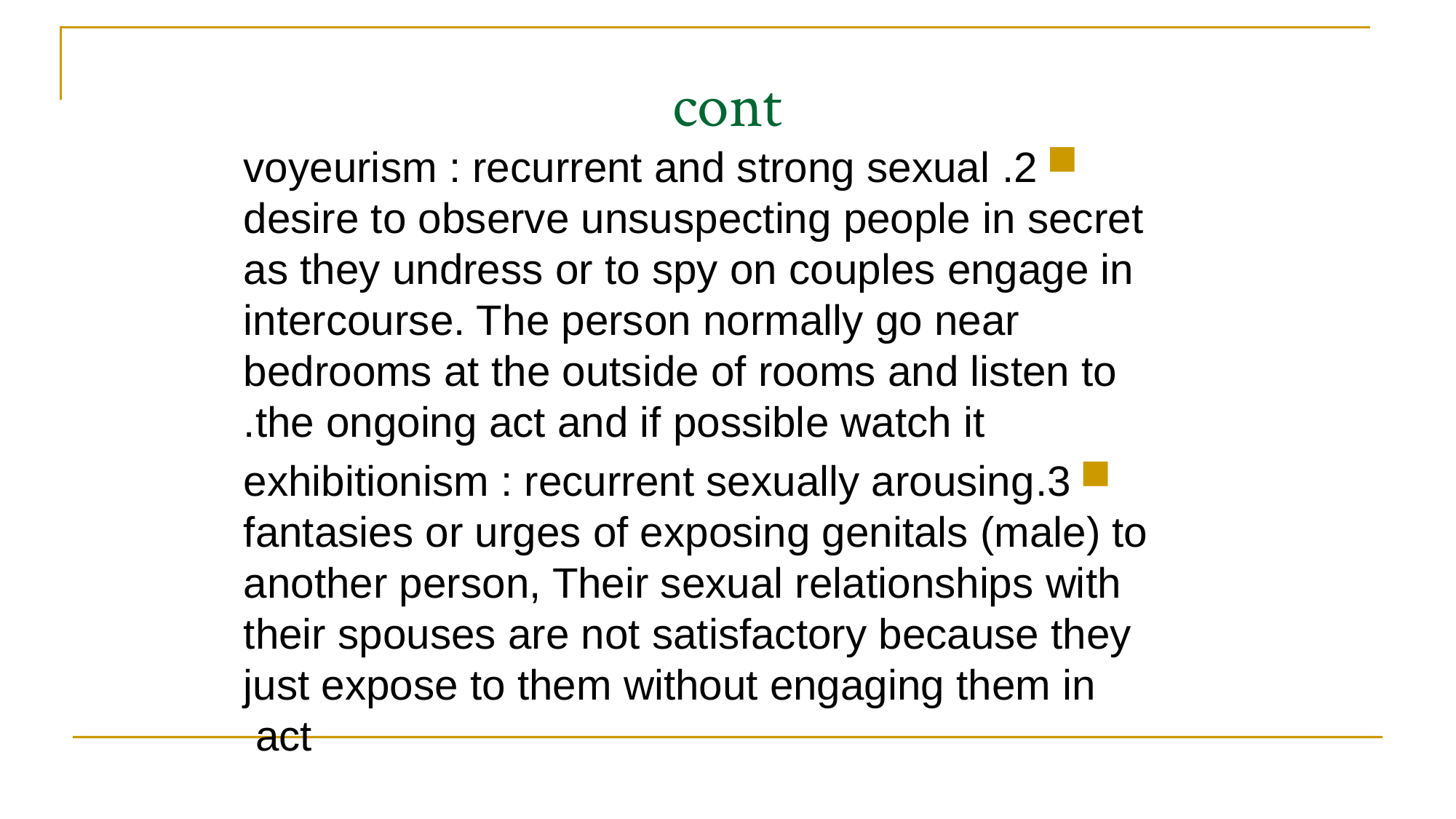

# cont
2. voyeurism : recurrent and strong sexual desire to observe unsuspecting people in secret as they undress or to spy on couples engage in intercourse. The person normally go near bedrooms at the outside of rooms and listen to the ongoing act and if possible watch it.
3.exhibitionism : recurrent sexually arousing fantasies or urges of exposing genitals (male) to another person, Their sexual relationships with their spouses are not satisfactory because they just expose to them without engaging them in act